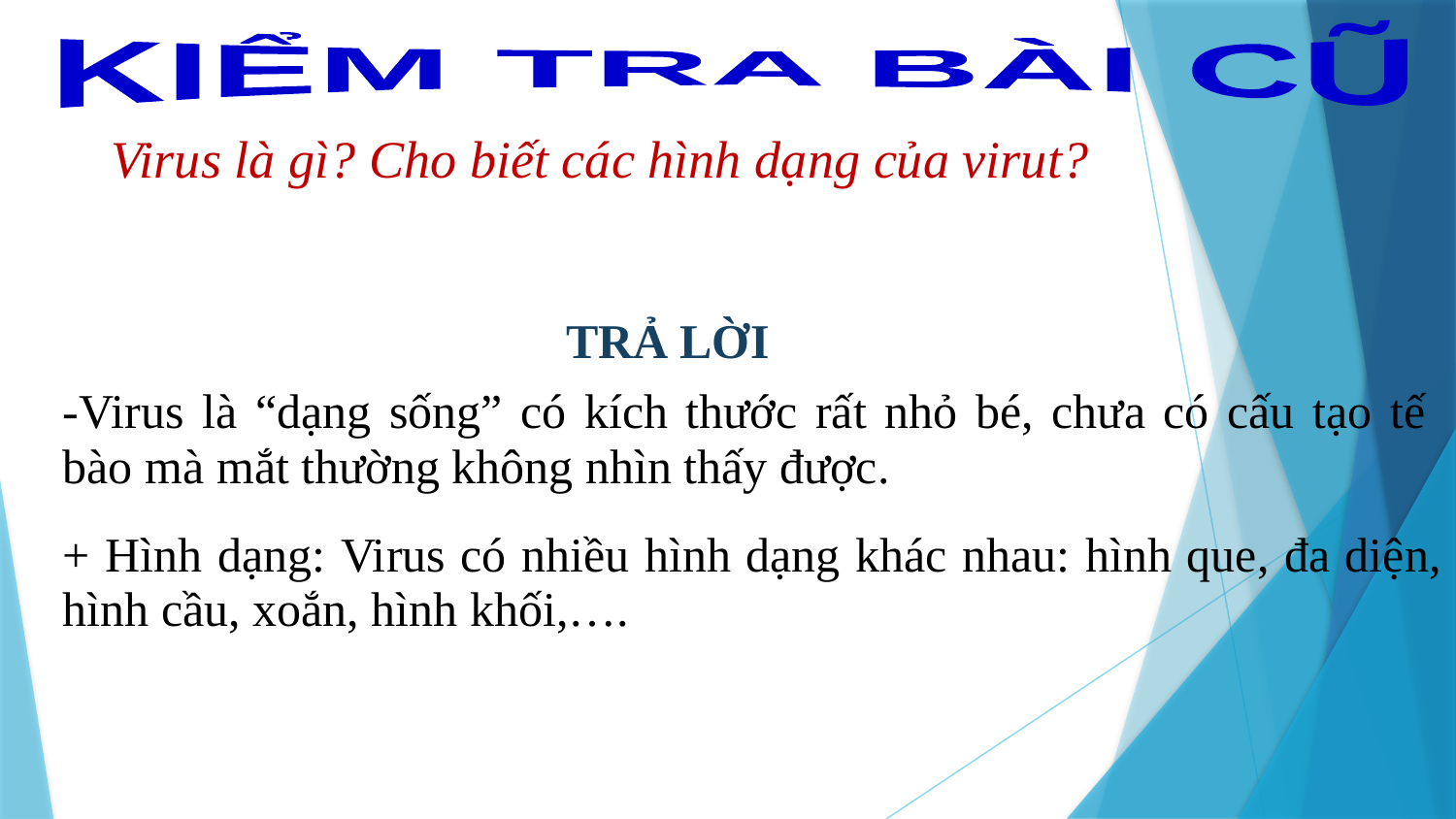

KIỂM TRA BÀI CŨ
Virus là gì? Cho biết các hình dạng của virut?
TRẢ LỜI
-Virus là “dạng sống” có kích thước rất nhỏ bé, chưa có cấu tạo tế bào mà mắt thường không nhìn thấy được.
+ Hình dạng: Virus có nhiều hình dạng khác nhau: hình que, đa diện, hình cầu, xoắn, hình khối,….